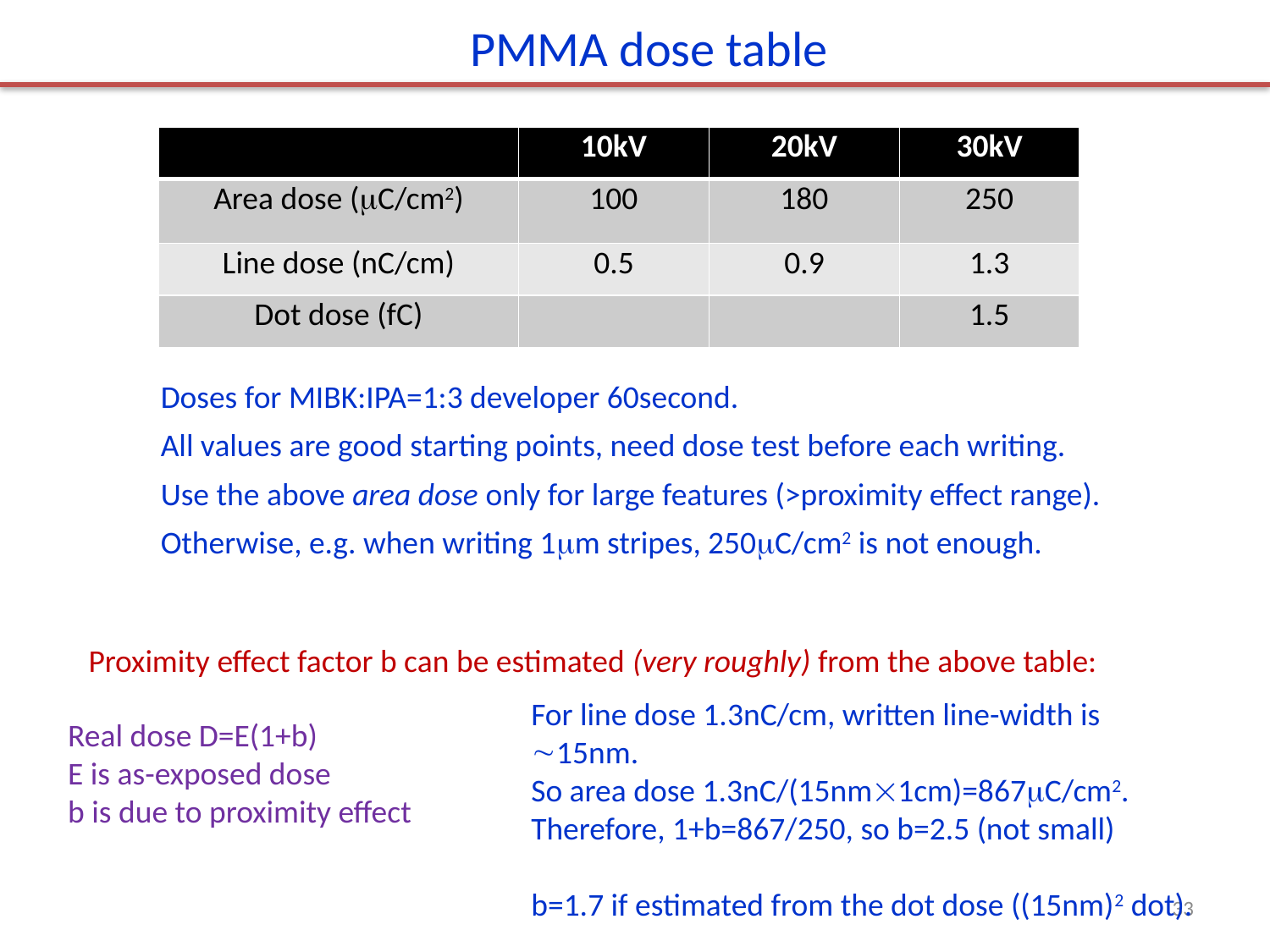

PMMA dose table
|  | 10kV | 20kV | 30kV |
| --- | --- | --- | --- |
| Area dose (μC/cm2) | 100 | 180 | 250 |
| Line dose (nC/cm) | 0.5 | 0.9 | 1.3 |
| Dot dose (fC) |  |  | 1.5 |
Doses for MIBK:IPA=1:3 developer 60second.
All values are good starting points, need dose test before each writing.
Use the above area dose only for large features (>proximity effect range).
Otherwise, e.g. when writing 1μm stripes, 250μC/cm2 is not enough.
Proximity effect factor b can be estimated (very roughly) from the above table:
For line dose 1.3nC/cm, written line-width is ∼15nm.
So area dose 1.3nC/(15nm×1cm)=867μC/cm2.
Therefore, 1+b=867/250, so b=2.5 (not small)

b=1.7 if estimated from the dot dose ((15nm)2 dot).
Real dose D=E(1+b)
E is as-exposed dose
b is due to proximity effect
33